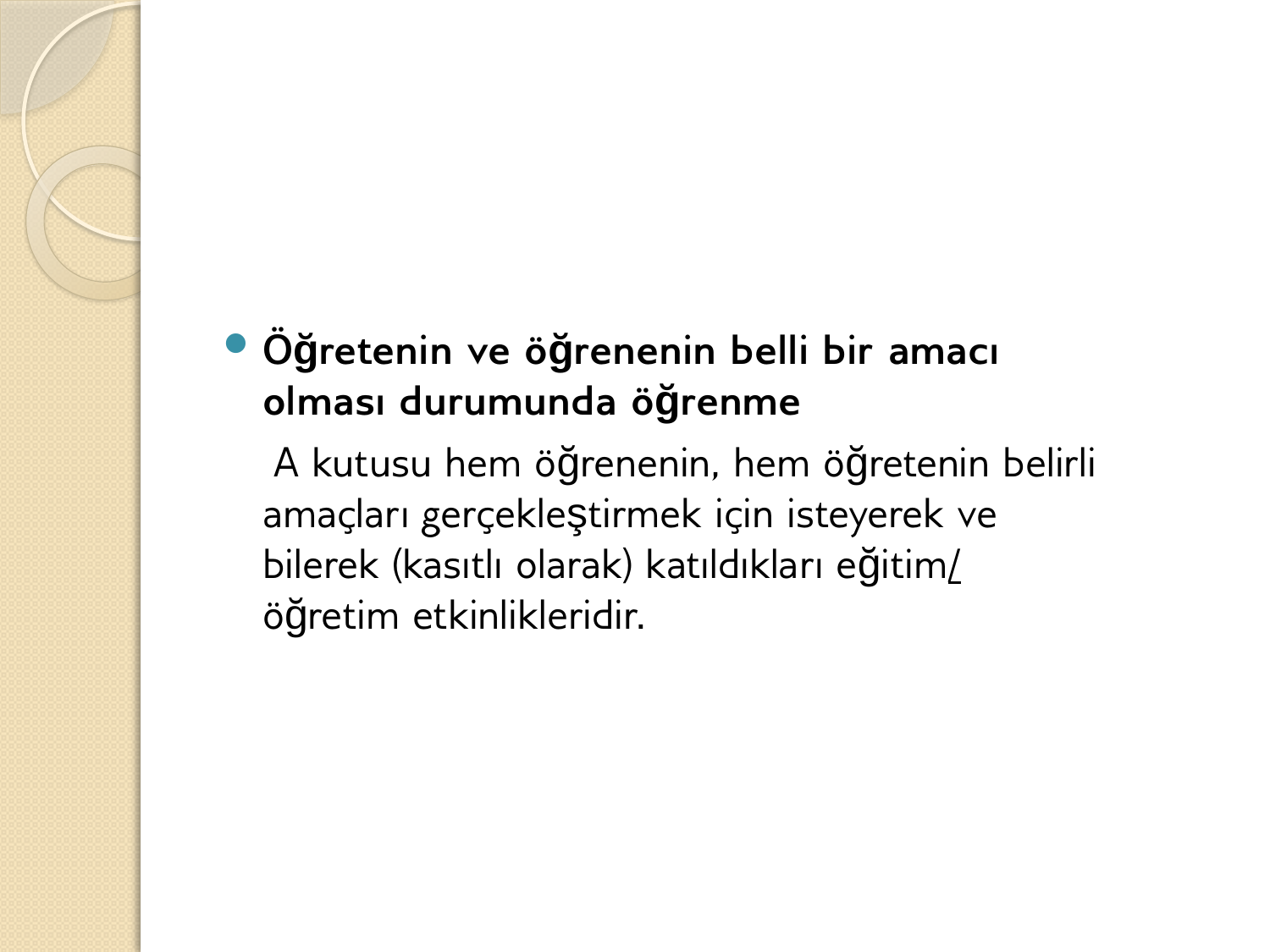

#
Öğretenin ve öğrenenin belli bir amacı olması durumunda öğrenme
    A kutusu hem öğrenenin, hem öğretenin belirli amaçları gerçekleştirmek için isteyerek ve bilerek (kasıtlı olarak) katıldıkları eğitim/ öğretim etkinlikleridir.